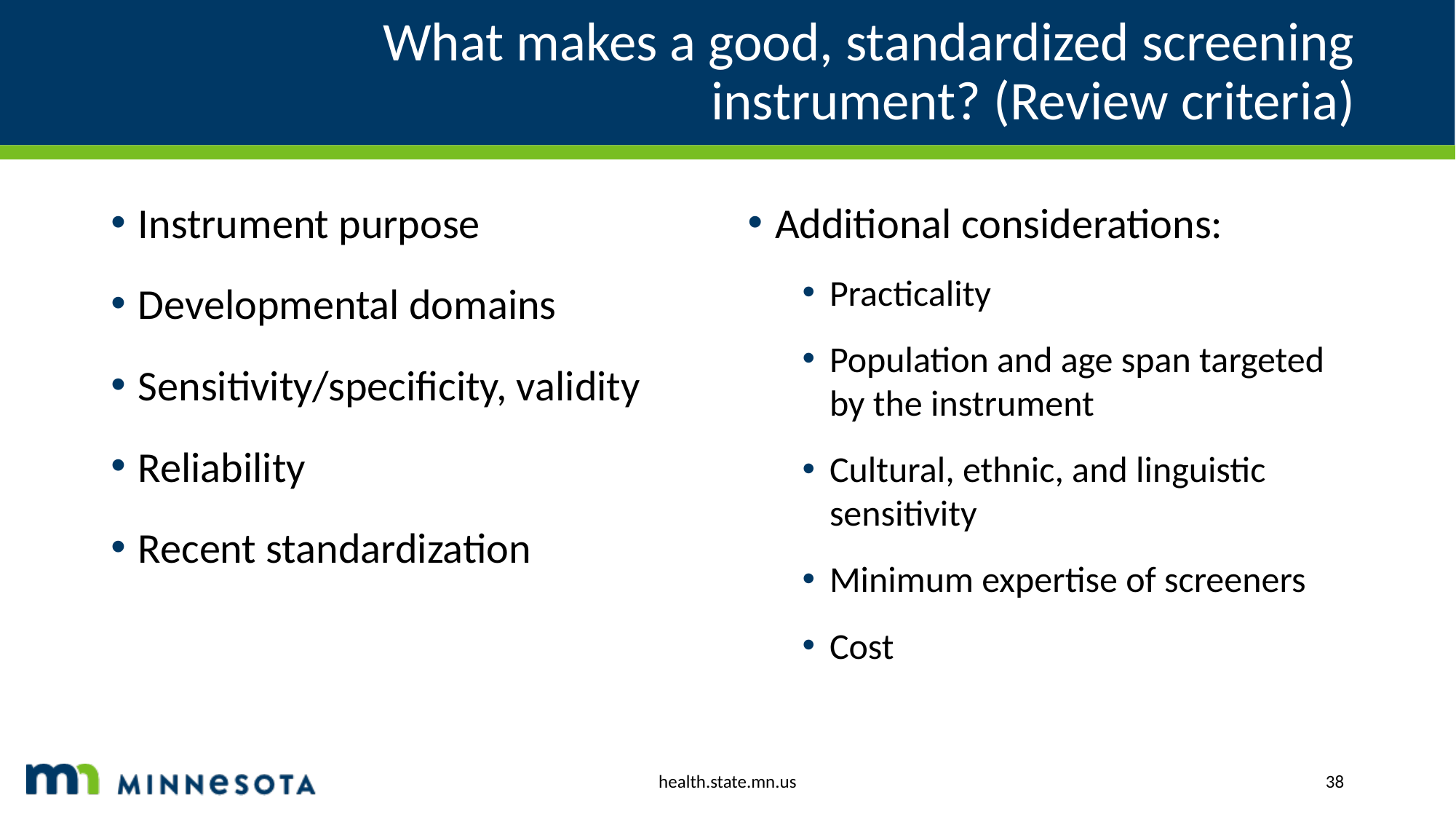

# What makes a good, standardized screening instrument? (Review criteria)
Instrument purpose
Developmental domains
Sensitivity/specificity, validity
Reliability
Recent standardization
Additional considerations:
Practicality
Population and age span targeted by the instrument
Cultural, ethnic, and linguistic sensitivity
Minimum expertise of screeners
Cost
health.state.mn.us
38